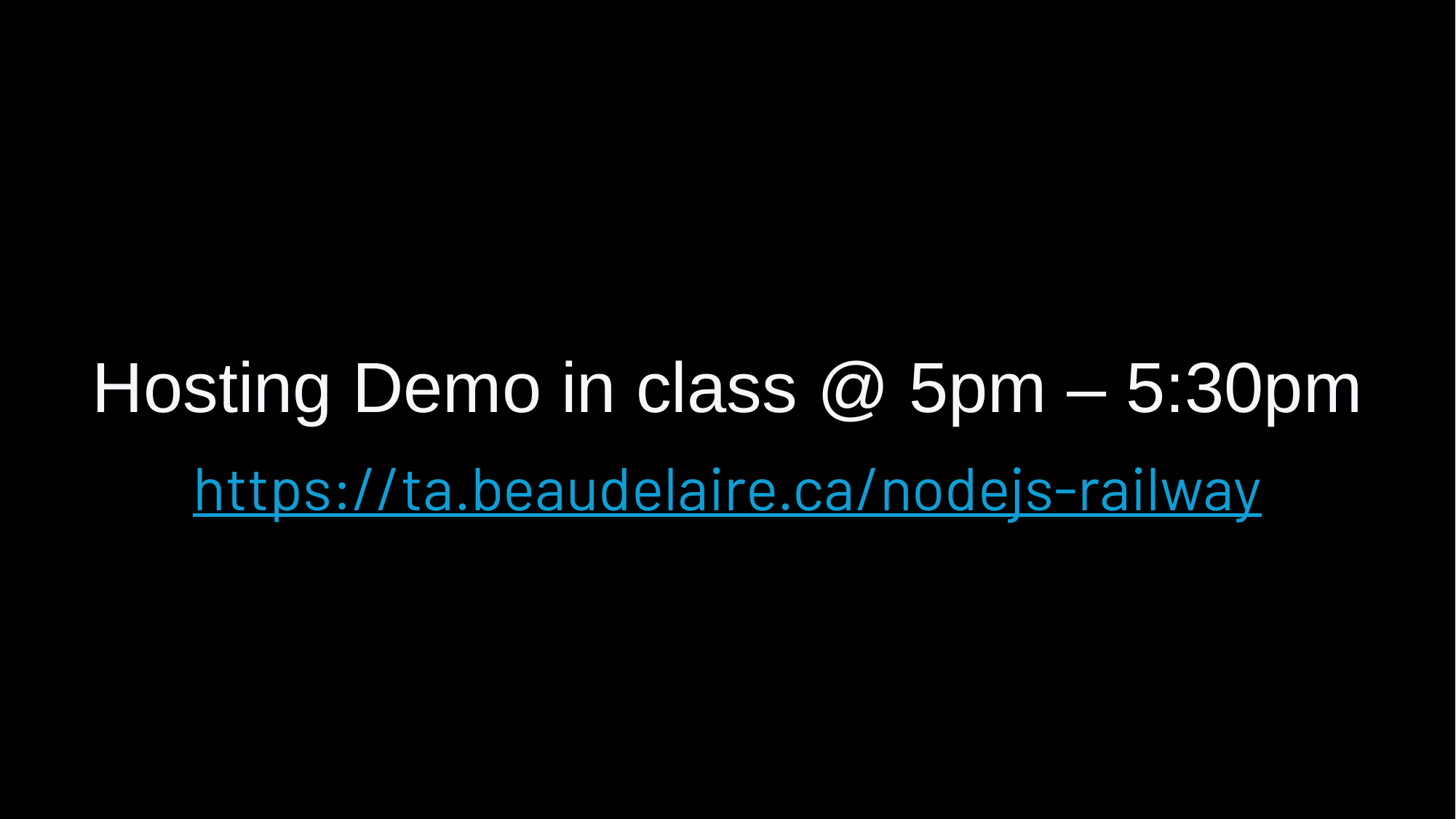

# Hosting Demo in class @ 5pm – 5:30pm
https://ta.beaudelaire.ca/nodejs-railway